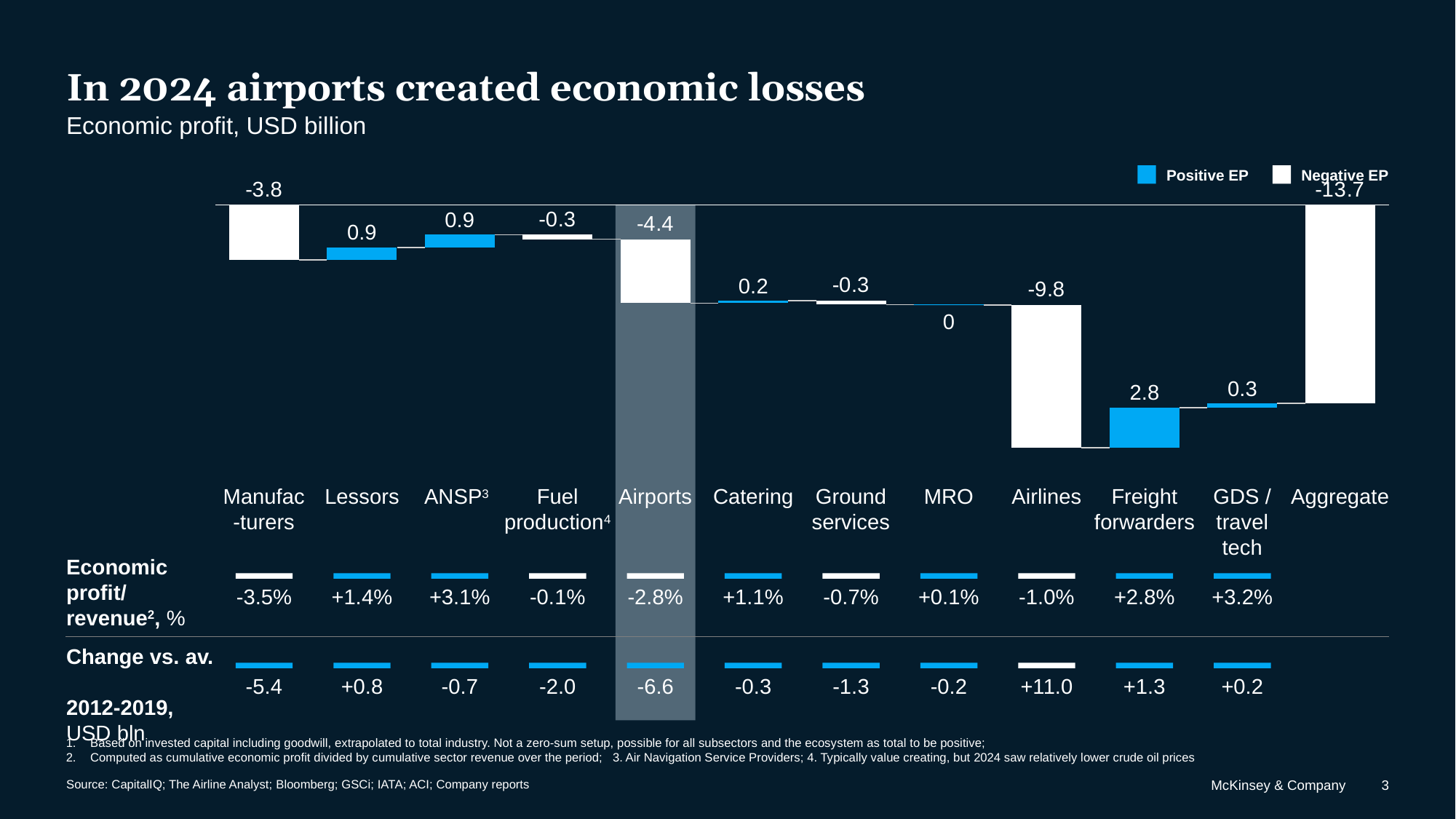

# In 2024 airports created economic losses
Economic profit, USD billion
Positive EP
Negative EP

### Chart

| Category |  |  |
|---|---|---|
0.9
0.9
0.2

0
0.3
2.8
Manufac-turers
Fuel production4
Ground services
Freight forwarders
Lessors
ANSP3
Airports
Catering
MRO
Airlines
GDS /
travel tech
Aggregate
Economic profit/
revenue2, %

-3.5%
+1.4%
+3.1%
-0.1%
-2.8%
+1.1%
-0.7%
+0.1%
-1.0%
+2.8%
+3.2%
Change vs. av.
2012-2019, USD bln

-5.4
+0.8
-0.7
-2.0
-6.6
-0.3
-1.3
-0.2
+11.0
+1.3
+0.2
Based on invested capital including goodwill, extrapolated to total industry. Not a zero-sum setup, possible for all subsectors and the ecosystem as total to be positive;
Computed as cumulative economic profit divided by cumulative sector revenue over the period;   3. Air Navigation Service Providers; 4. Typically value creating, but 2024 saw relatively lower crude oil prices
Source: CapitalIQ; The Airline Analyst; Bloomberg; GSCi; IATA; ACI; Company reports